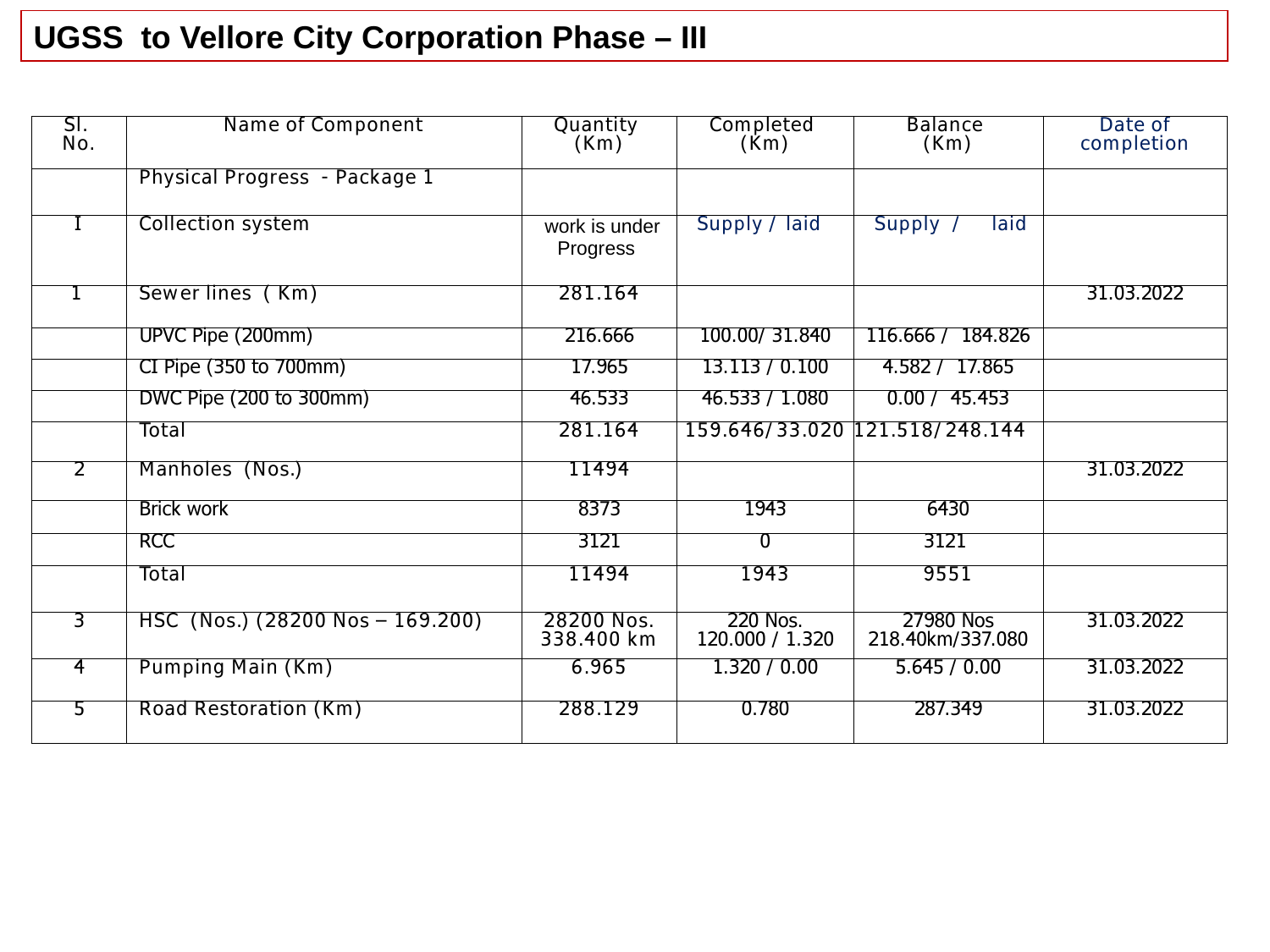

UGSS  to Vellore City Corporation Phase – III
| Sl. No. | Name of Component | Quantity (Km) | Completed (Km) | Balance (Km) | Date of completion |
| --- | --- | --- | --- | --- | --- |
|  | Physical Progress - Package 1 |  |  |  |  |
| I | Collection system | work is under Progress | Supply / laid | Supply / laid |  |
| 1 | Sewer lines ( Km) | 281.164 |  |  | 31.03.2022 |
|  | UPVC Pipe (200mm) | 216.666 | 100.00/ 31.840 | 116.666 / 184.826 |  |
|  | CI Pipe (350 to 700mm) | 17.965 | 13.113 / 0.100 | 4.582 / 17.865 |  |
|  | DWC Pipe (200 to 300mm) | 46.533 | 46.533 / 1.080 | 0.00 / 45.453 |  |
|  | Total | 281.164 | 159.646/33.020 | 121.518/248.144 |  |
| 2 | Manholes (Nos.) | 11494 |  |  | 31.03.2022 |
|  | Brick work | 8373 | 1943 | 6430 |  |
|  | RCC | 3121 | 0 | 3121 |  |
|  | Total | 11494 | 1943 | 9551 |  |
| 3 | HSC (Nos.) (28200 Nos – 169.200) | 28200 Nos. 338.400 km | 220 Nos. 120.000 / 1.320 | 27980 Nos 218.40km/337.080 | 31.03.2022 |
| 4 | Pumping Main (Km) | 6.965 | 1.320 / 0.00 | 5.645 / 0.00 | 31.03.2022 |
| 5 | Road Restoration (Km) | 288.129 | 0.780 | 287.349 | 31.03.2022 |